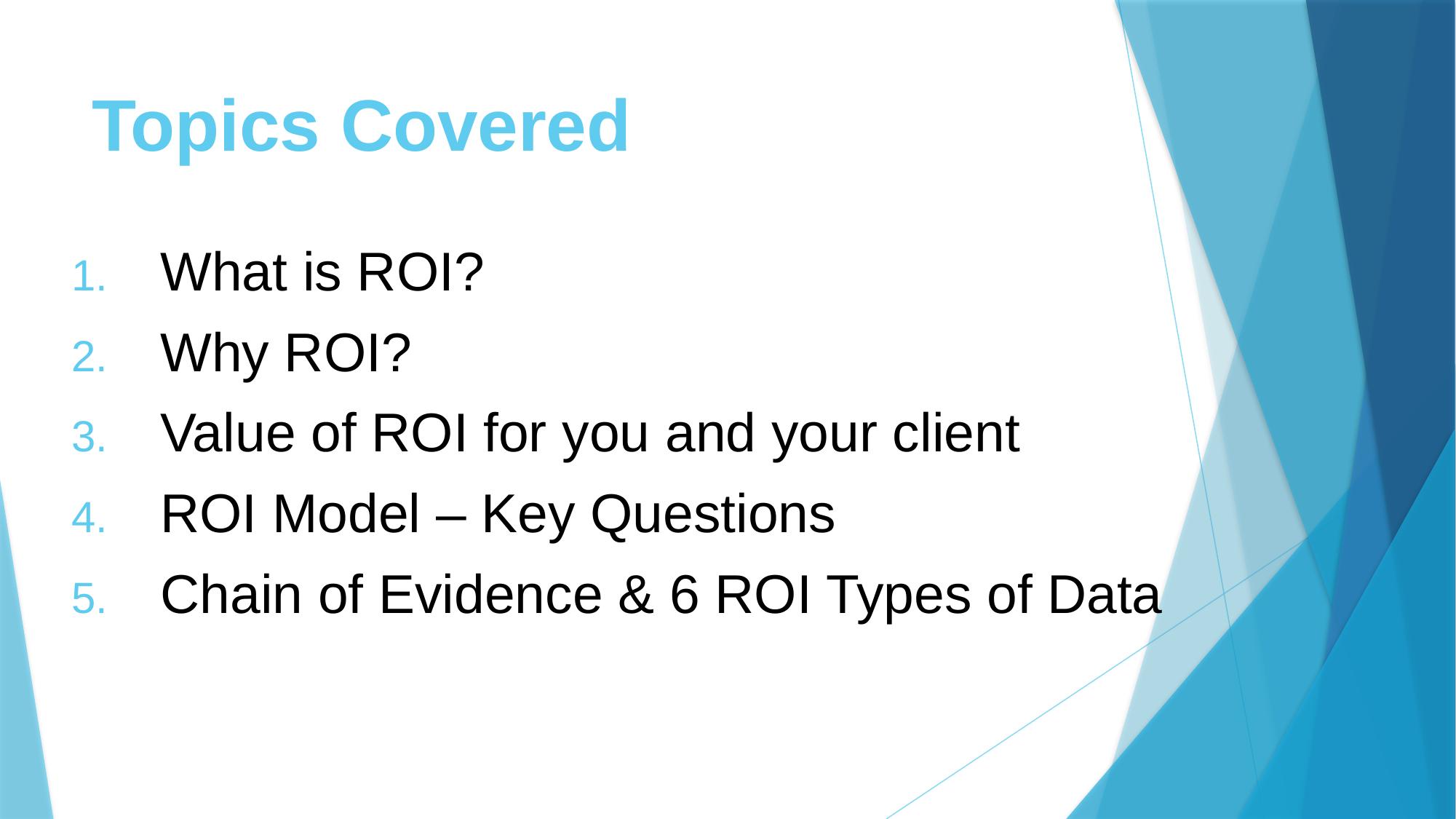

# Topics Covered
What is ROI?
Why ROI?
Value of ROI for you and your client
ROI Model – Key Questions
Chain of Evidence & 6 ROI Types of Data